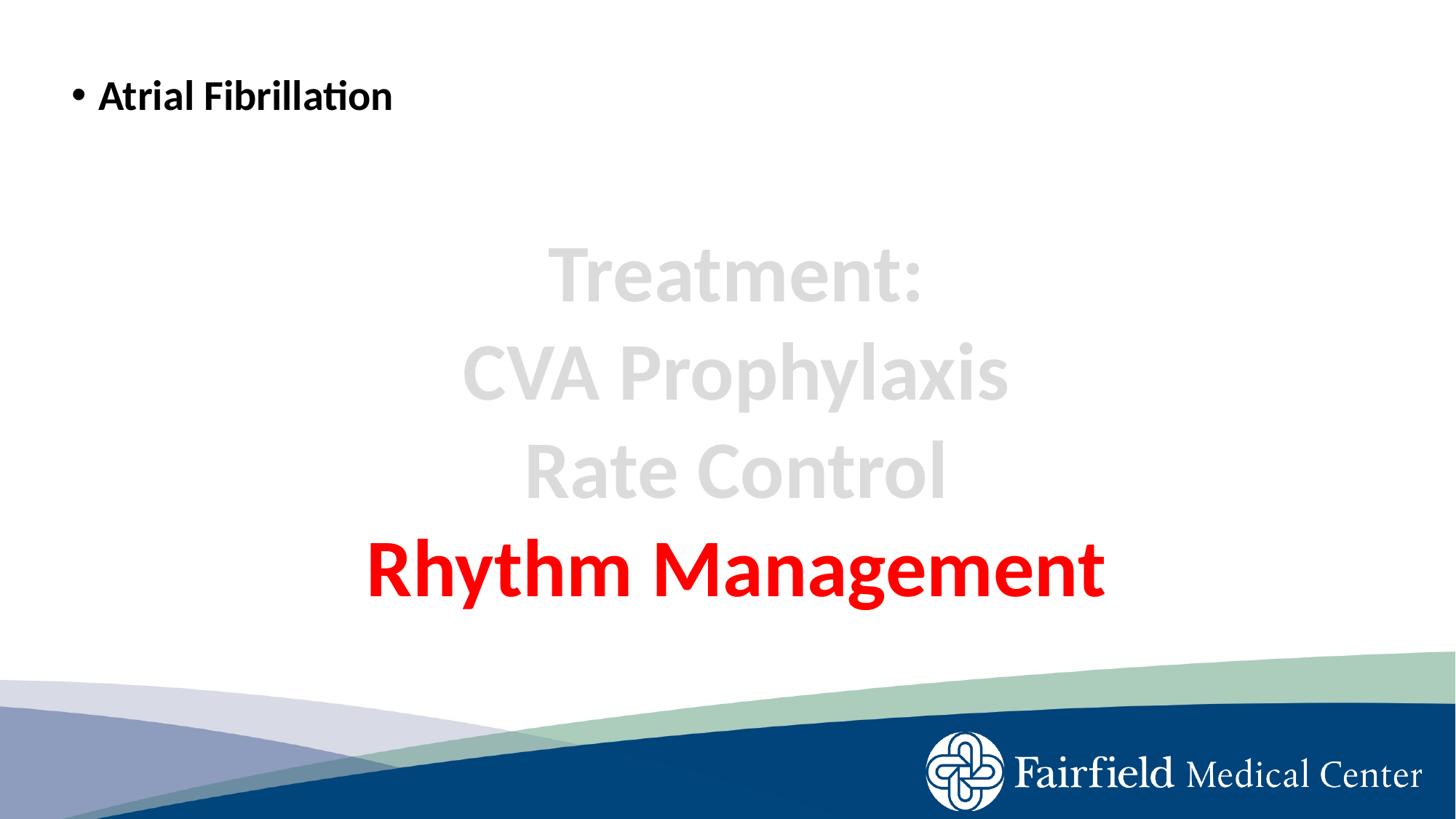

# Atrial Fibrillation

Treatment:
CVA Prophylaxis
Rate Control
Rhythm Management